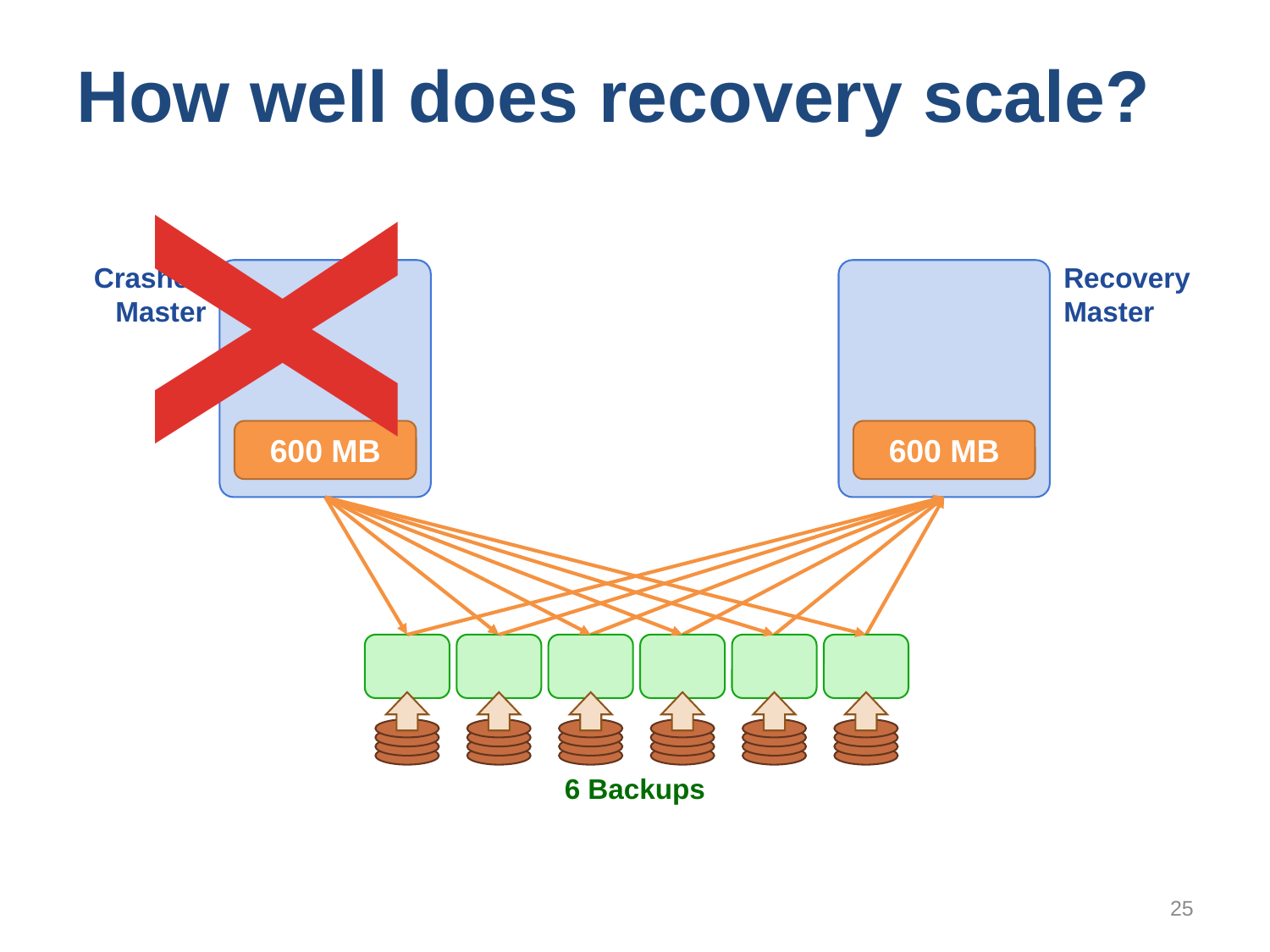

# How well does recovery scale?
X
Crashed
Master

600 MB
Recovery
Master

600 MB

6 Backups
25